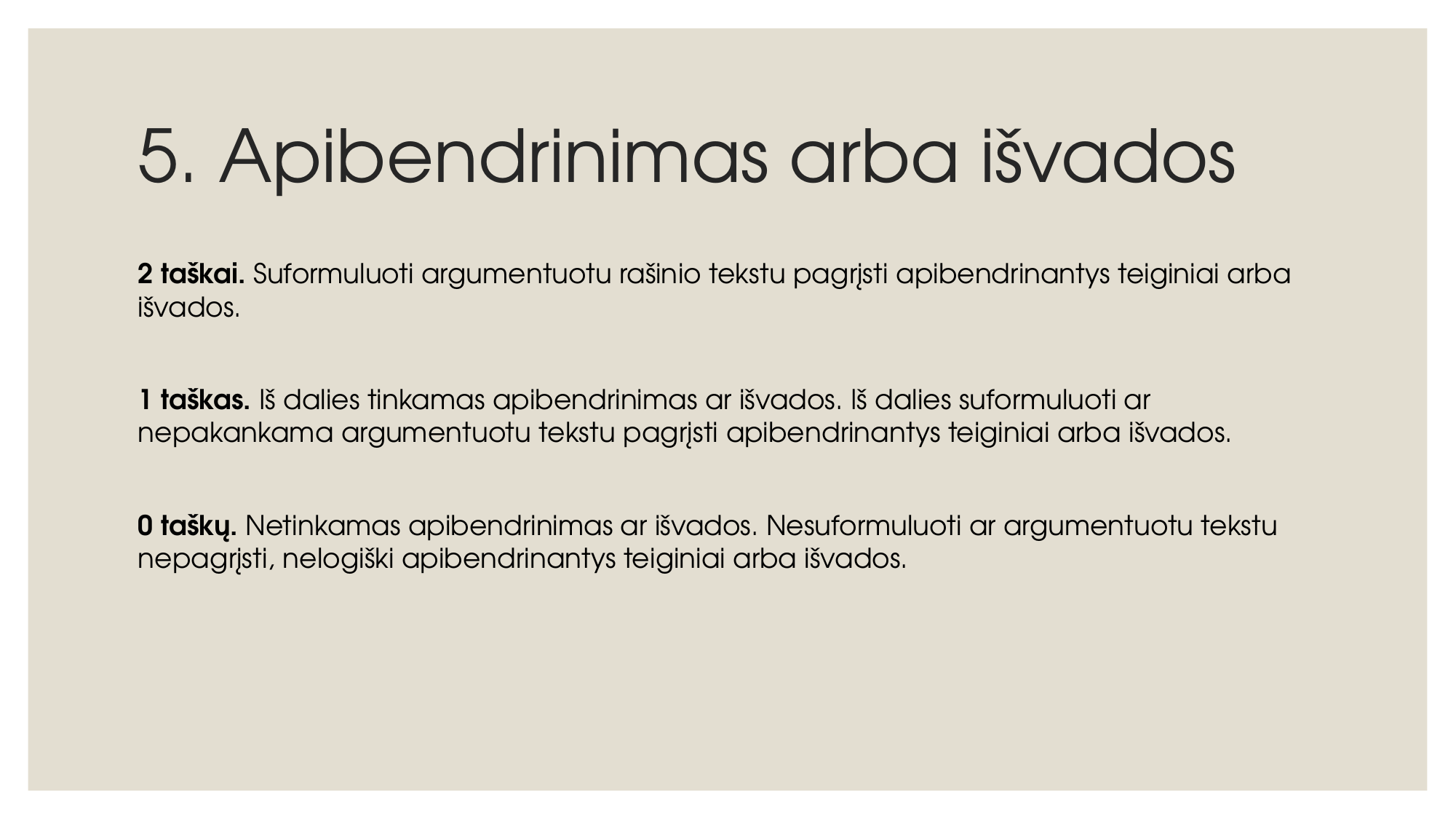

# 5. Apibendrinimas arba išvados
2 taškai. Suformuluoti argumentuotu rašinio tekstu pagrįsti apibendrinantys teiginiai arba išvados.

1 taškas. Iš dalies tinkamas apibendrinimas ar išvados. Iš dalies suformuluoti ar nepakankama argumentuotu tekstu pagrįsti apibendrinantys teiginiai arba išvados.

0 taškų. Netinkamas apibendrinimas ar išvados. Nesuformuluoti ar argumentuotu tekstu nepagrįsti, nelogiški apibendrinantys teiginiai arba išvados.